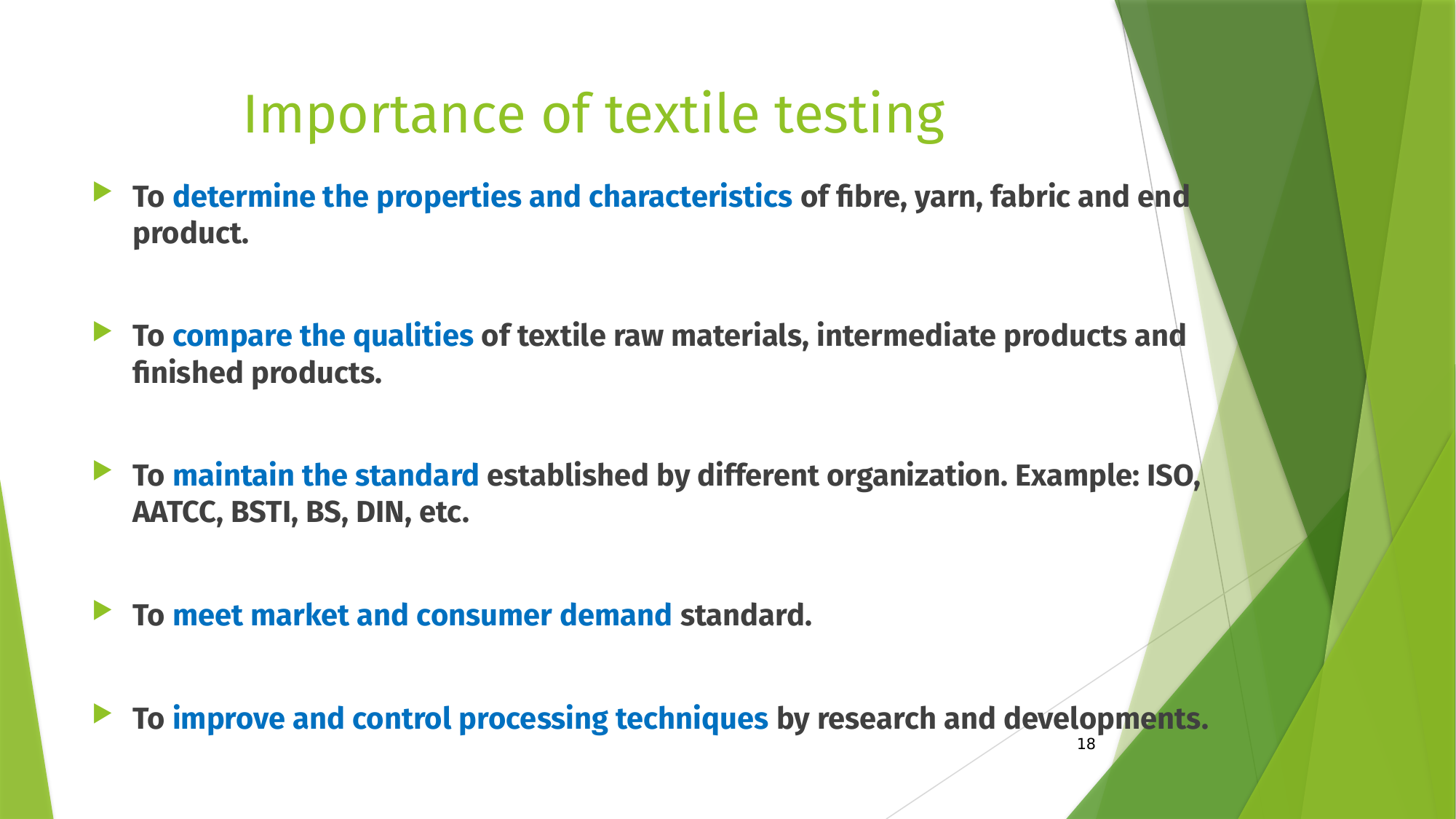

# Importance of textile testing
To determine the properties and characteristics of fibre, yarn, fabric and end product.

To compare the qualities of textile raw materials, intermediate products and finished products.

To maintain the standard established by different organization. Example: ISO, AATCC, BSTI, BS, DIN, etc.

To meet market and consumer demand standard.

To improve and control processing techniques by research and developments.
18